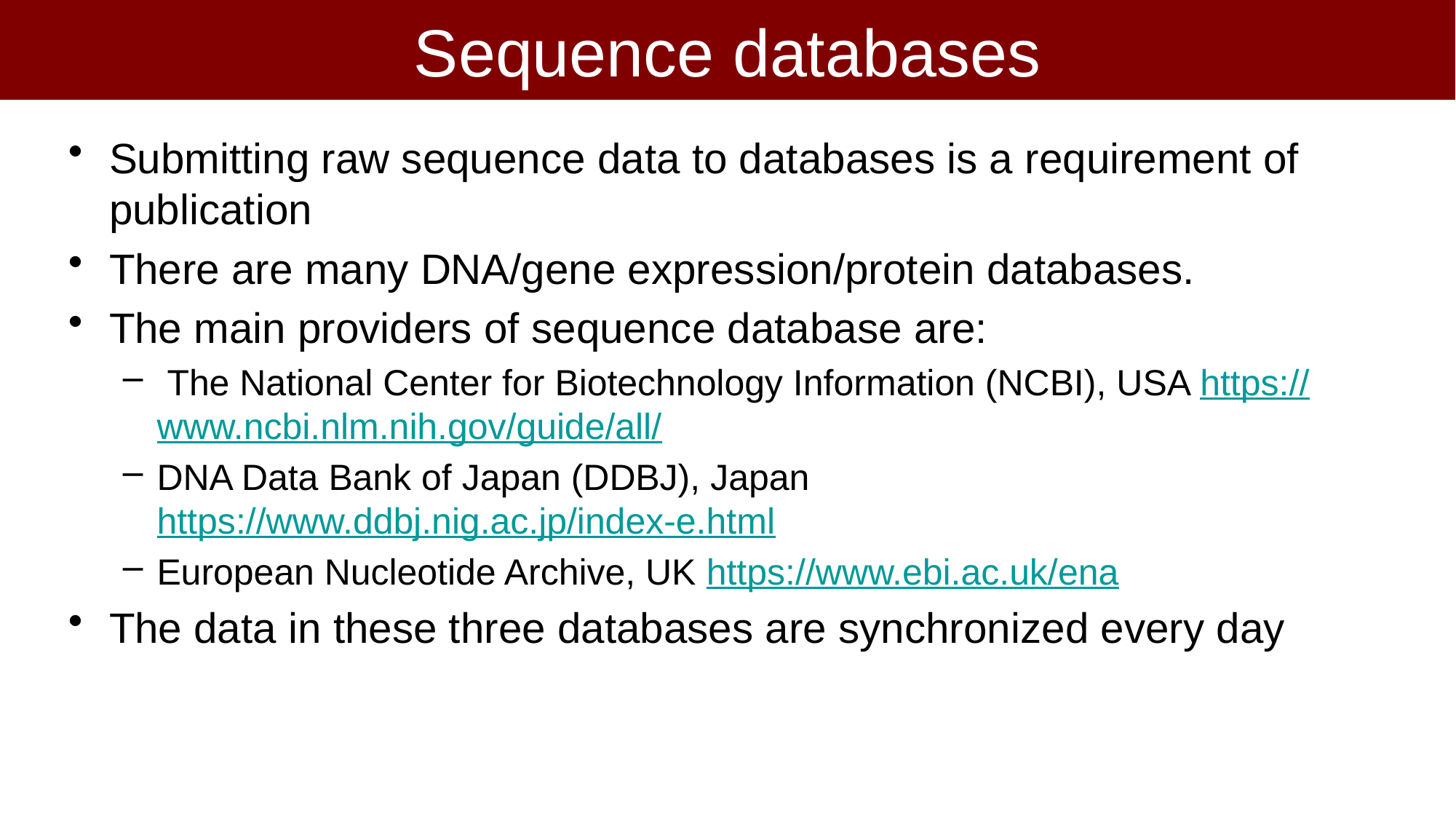

# Sequence databases
Submitting raw sequence data to databases is a requirement of publication
There are many DNA/gene expression/protein databases.
The main providers of sequence database are:
 The National Center for Biotechnology Information (NCBI), USA https://www.ncbi.nlm.nih.gov/guide/all/
DNA Data Bank of Japan (DDBJ), Japan https://www.ddbj.nig.ac.jp/index-e.html
European Nucleotide Archive, UK https://www.ebi.ac.uk/ena
The data in these three databases are synchronized every day